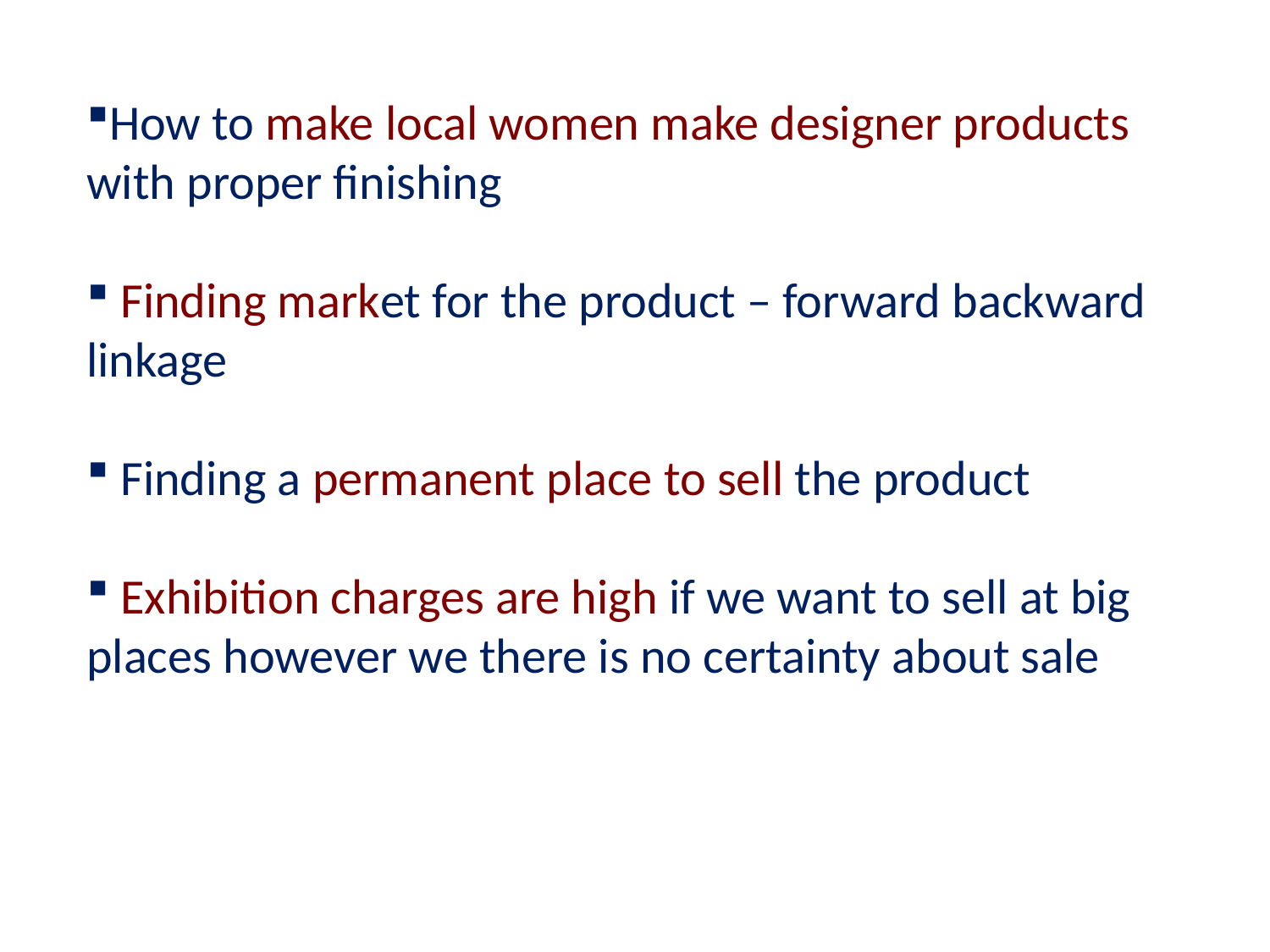

How to make local women make designer products with proper finishing

 Finding market for the product – forward backward linkage

 Finding a permanent place to sell the product

 Exhibition charges are high if we want to sell at big places however we there is no certainty about sale